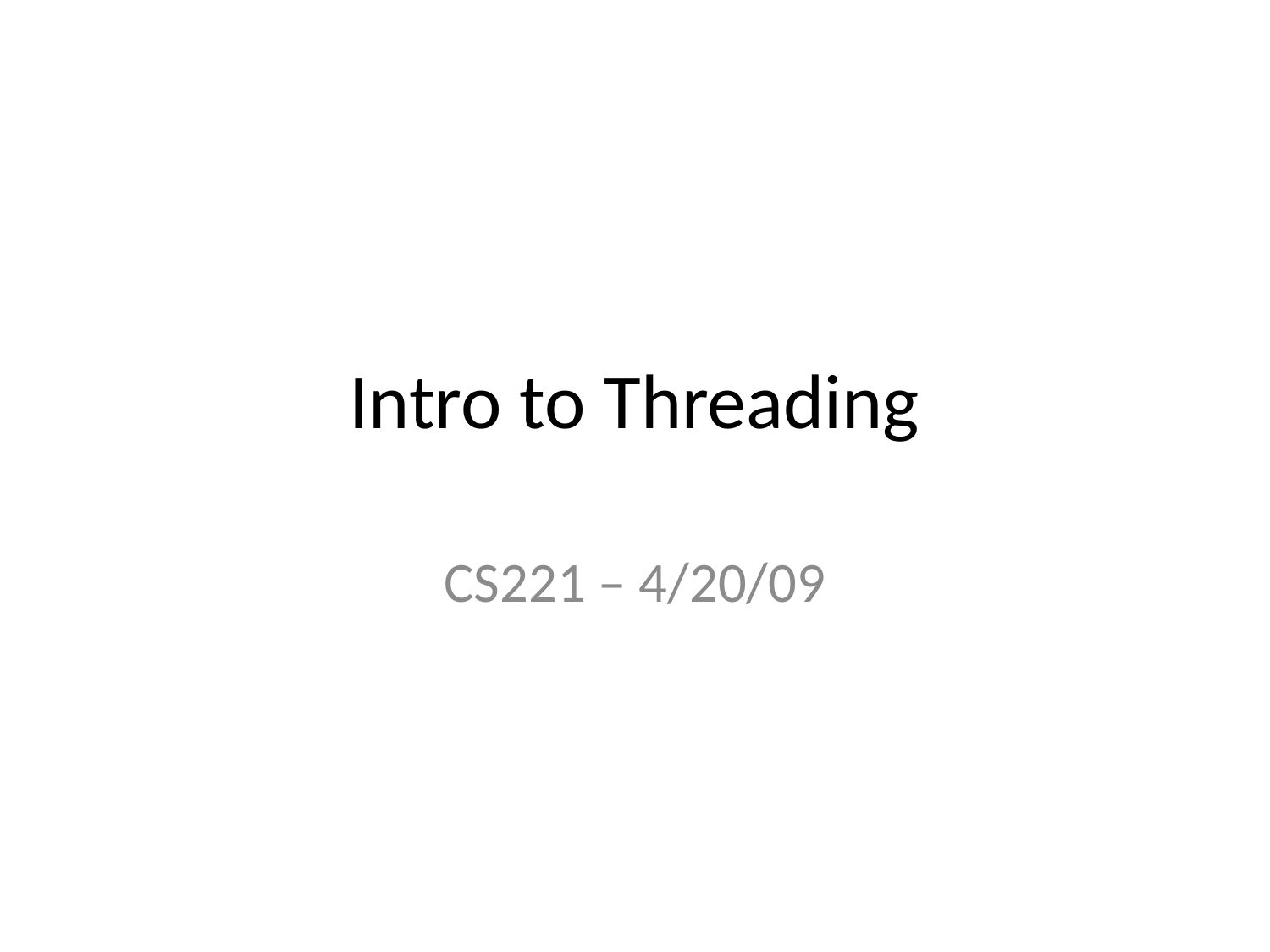

# Intro to Threading
CS221 – 4/20/09